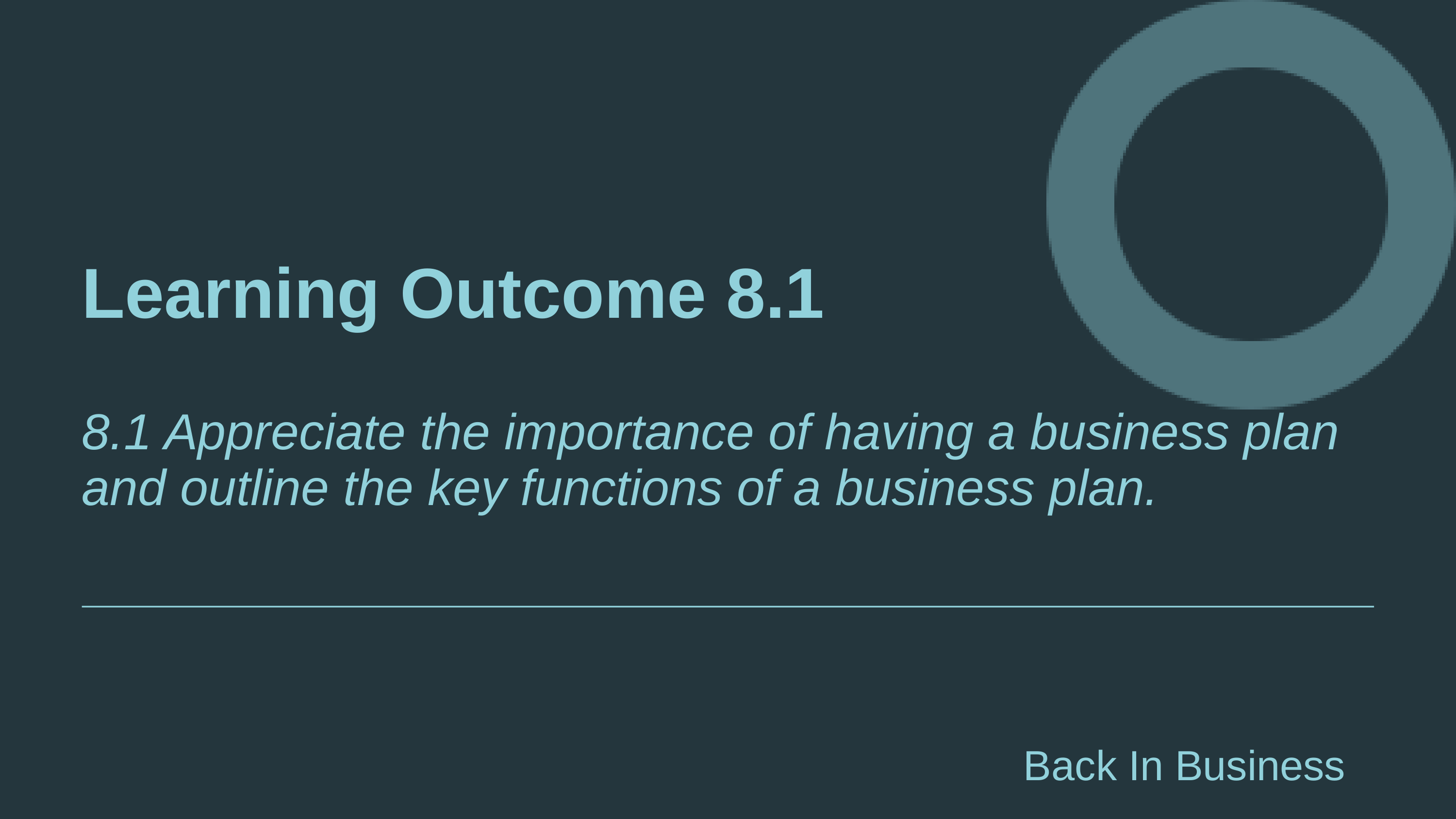

Learning Outcome 8.1
8.1 Appreciate the importance of having a business plan and outline the key functions of a business plan.

Back In Business